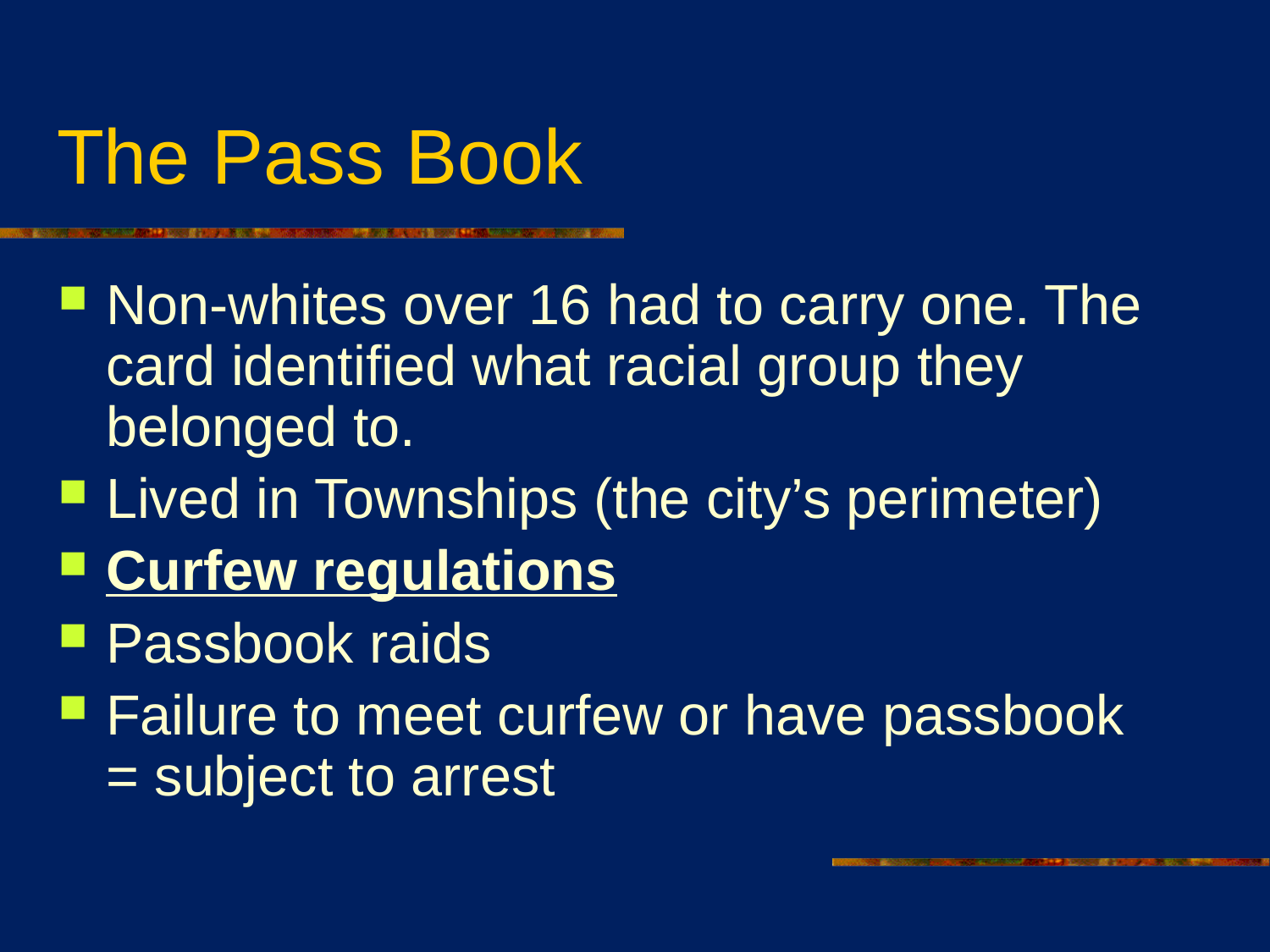

# The Pass Book
Non-whites over 16 had to carry one. The card identified what racial group they belonged to.
Lived in Townships (the city’s perimeter)
Curfew regulations
Passbook raids
Failure to meet curfew or have passbook = subject to arrest